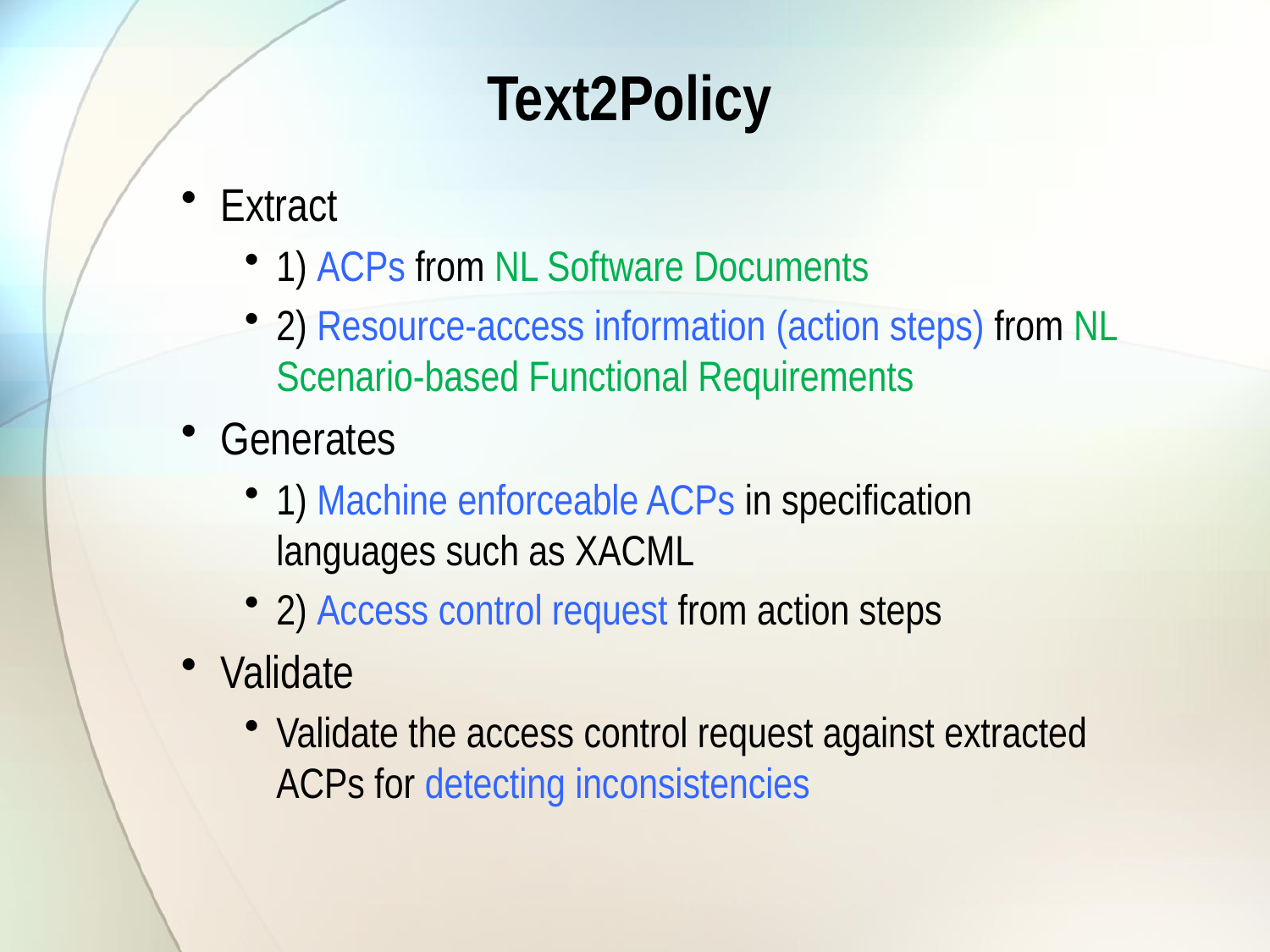

# Text2Policy
Extract
1) ACPs from NL Software Documents
2) Resource-access information (action steps) from NL Scenario-based Functional Requirements
Generates
1) Machine enforceable ACPs in specification languages such as XACML
2) Access control request from action steps
Validate
Validate the access control request against extracted ACPs for detecting inconsistencies